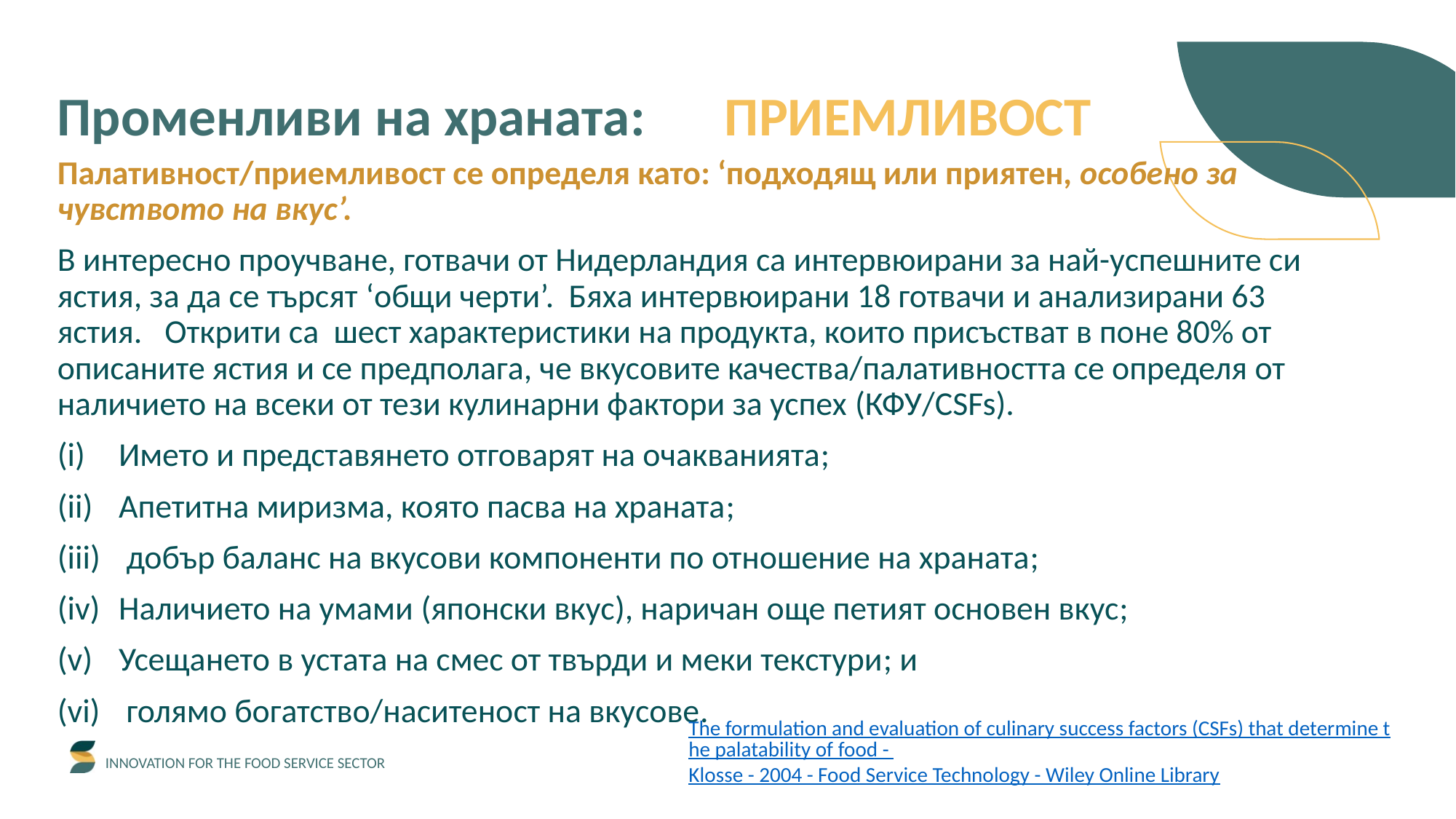

Променливи на храната:	 ПРИЕМЛИВОСТ
Палативност/приемливост се определя като: ‘подходящ или приятен, особено за чувството на вкус’.
В интересно проучване, готвачи от Нидерландия са интервюирани за най-успешните си ястия, за да се търсят ‘общи черти’.  Бяха интервюирани 18 готвачи и анализирани 63 ястия.   Открити са  шест характеристики на продукта, които присъстват в поне 80% от описаните ястия и се предполага, че вкусовите качества/палативността се определя от наличието на всеки от тези кулинарни фактори за успех (КФУ/CSFs).
Името и представянето отговарят на очакванията;
Апетитна миризма, която пасва на храната;
 добър баланс на вкусови компоненти по отношение на храната;
Наличието на умами (японски вкус), наричан още петият основен вкус;
Усещането в устата на смес от твърди и меки текстури; и
 голямо богатство/наситеност на вкусове.
The formulation and evaluation of culinary success factors (CSFs) that determine the palatability of food - Klosse - 2004 - Food Service Technology - Wiley Online Library